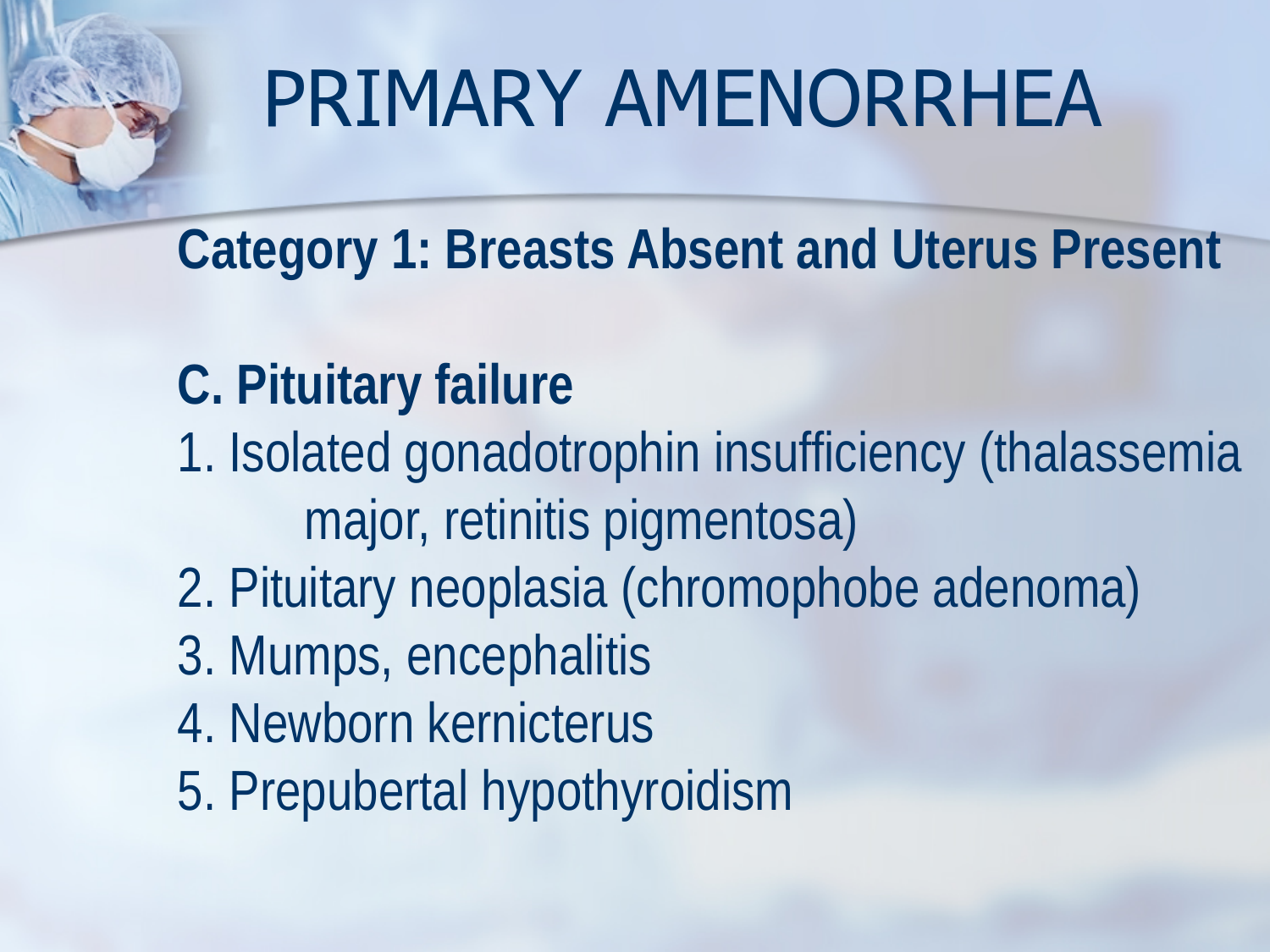

# PRIMARY AMENORRHEA
Category 1: Breasts Absent and Uterus Present

C. Pituitary failure
1. Isolated gonadotrophin insufficiency (thalassemia 	major, retinitis pigmentosa)
2. Pituitary neoplasia (chromophobe adenoma)
3. Mumps, encephalitis
4. Newborn kernicterus
5. Prepubertal hypothyroidism